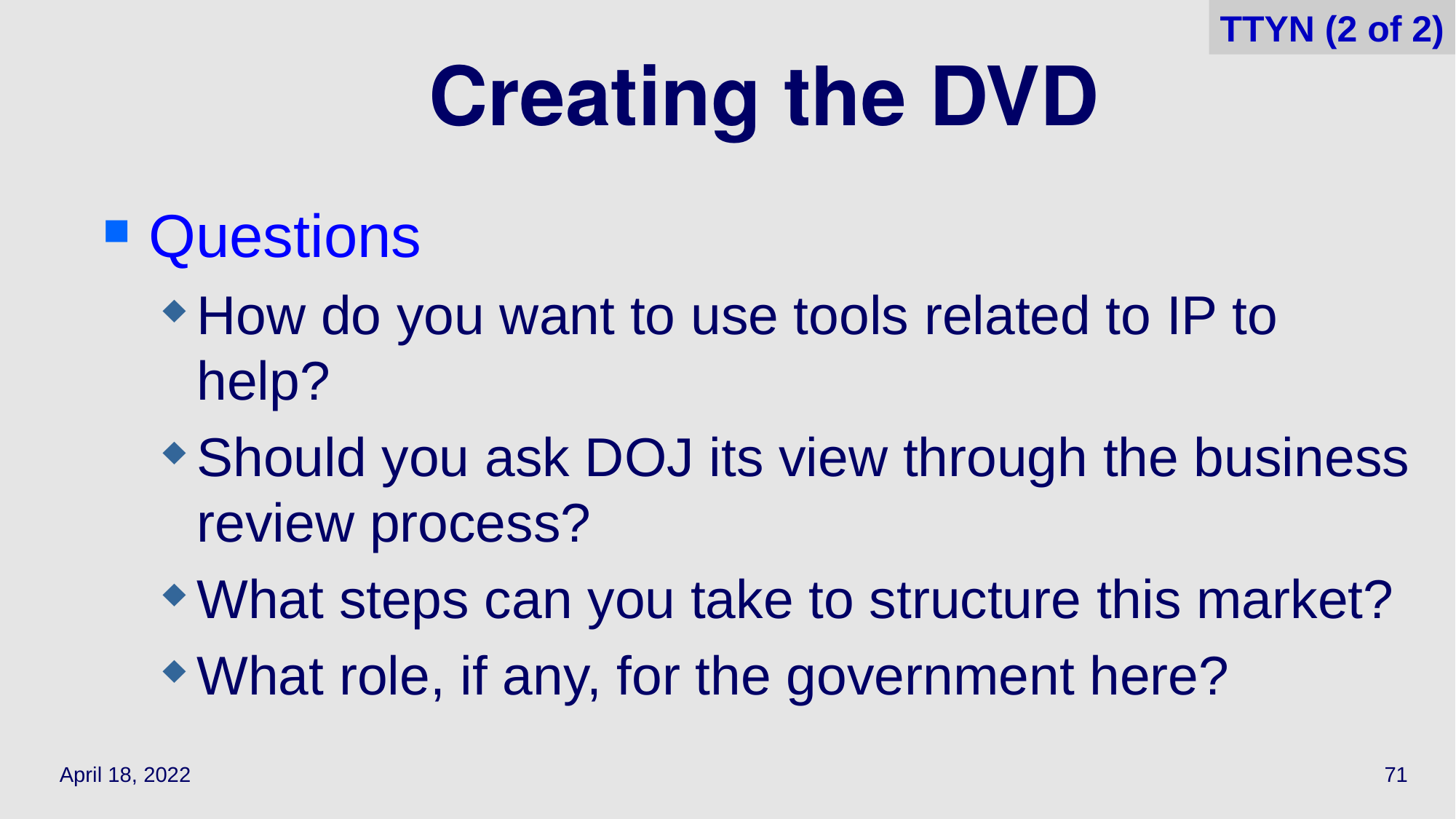

TTYN (2 of 2)
# Creating the DVD
Questions
How do you want to use tools related to IP to help?
Should you ask DOJ its view through the business review process?
What steps can you take to structure this market?
What role, if any, for the government here?
April 18, 2022
71